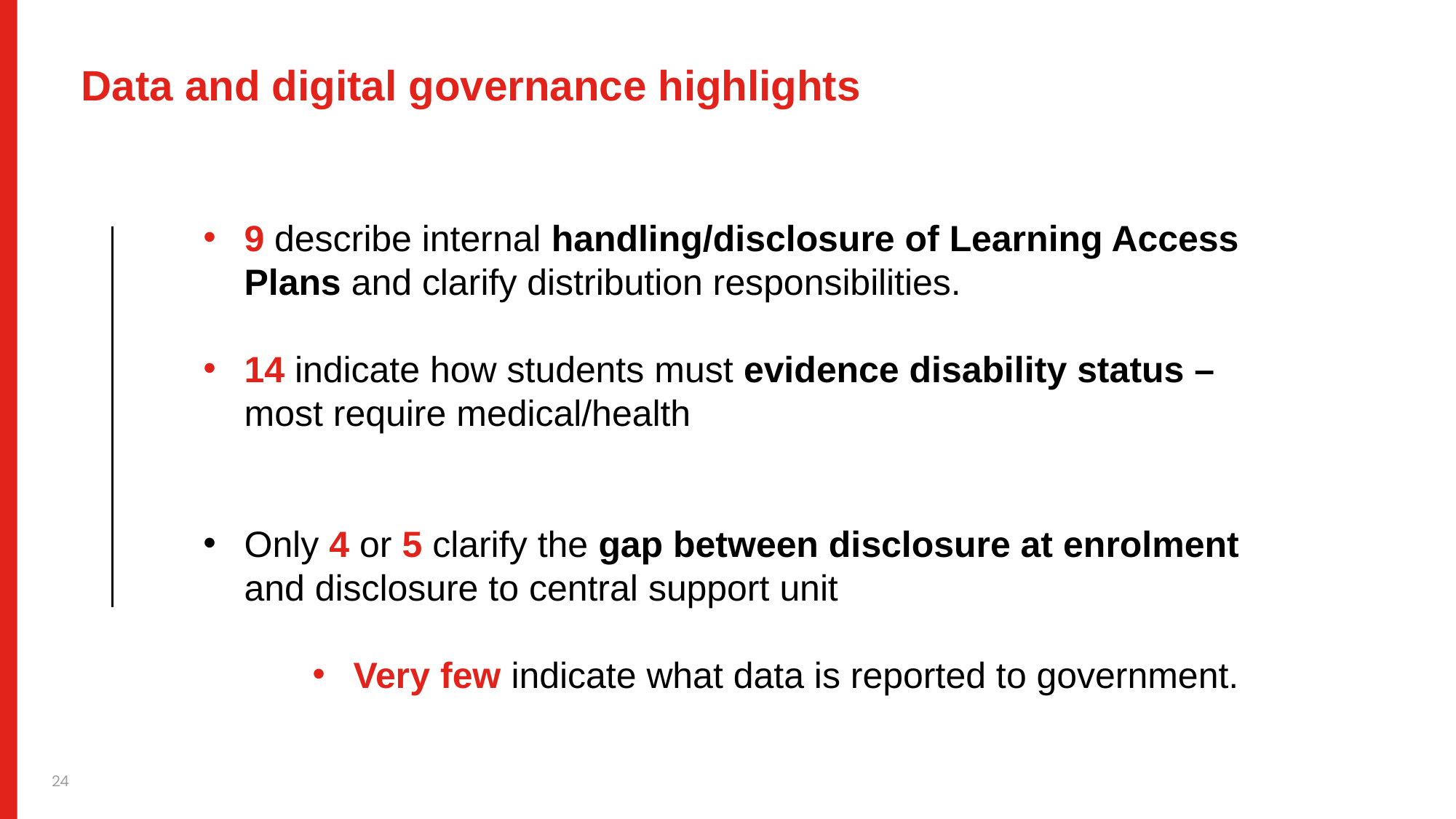

Data and digital governance highlights

9 describe internal handling/disclosure of Learning Access Plans and clarify distribution responsibilities.

14 indicate how students must evidence disability status – most require medical/health

Only 4 or 5 clarify the gap between disclosure at enrolment and disclosure to central support unit

Very few indicate what data is reported to government.
24